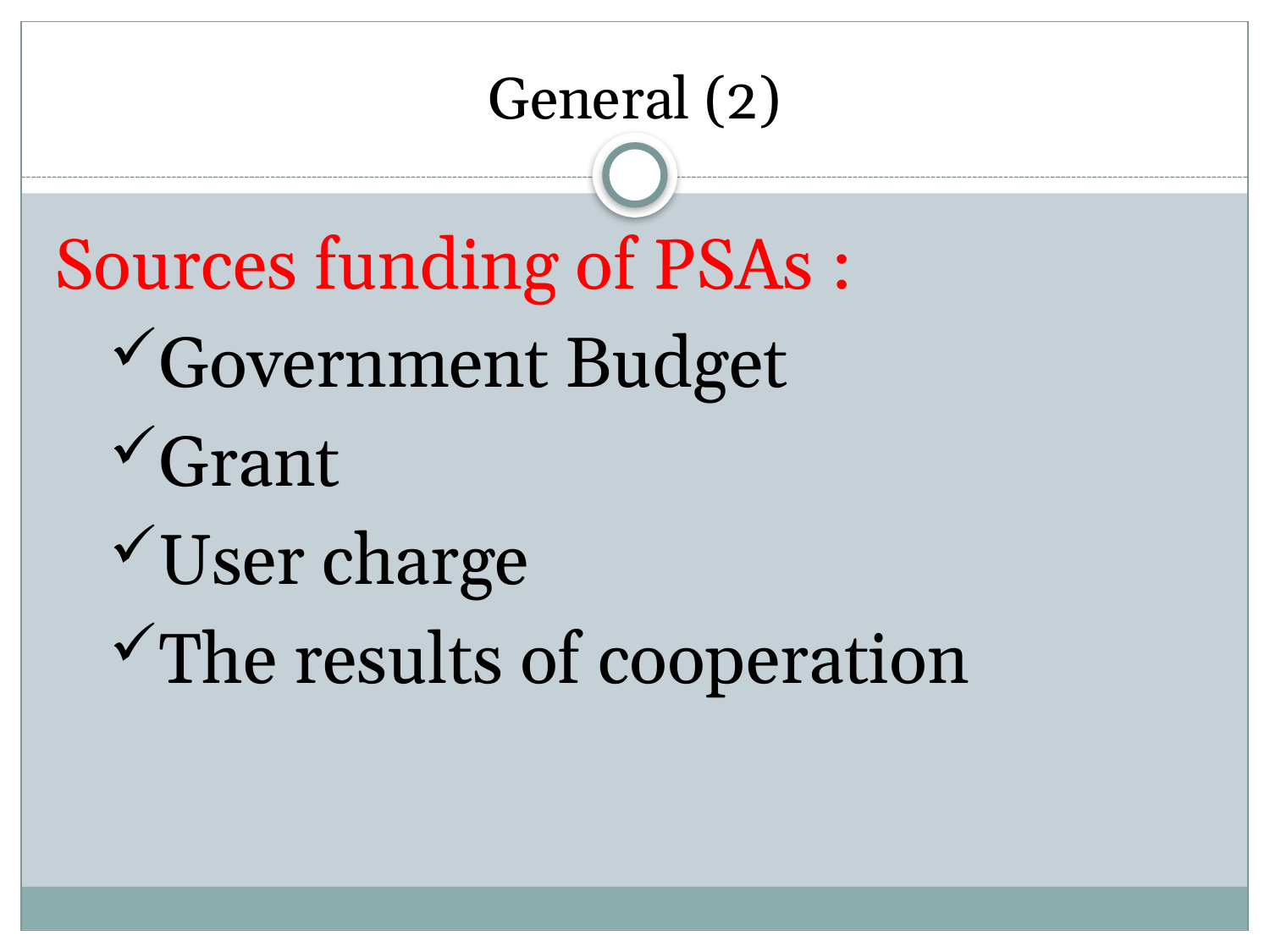

# General (2)
Sources funding of PSAs :
Government Budget
Grant
User charge
The results of cooperation